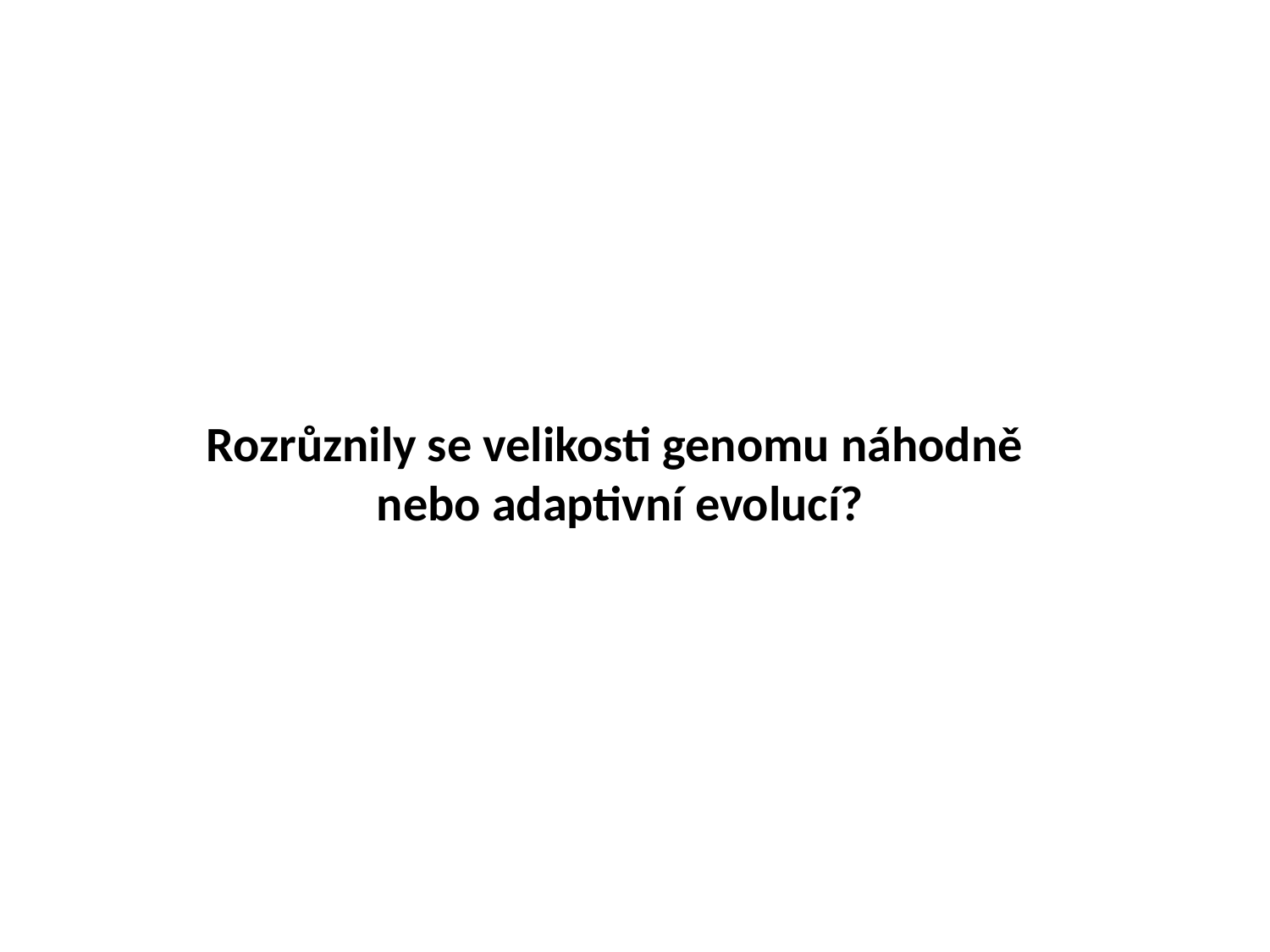

Rozrůznily se velikosti genomu náhodně
nebo adaptivní evolucí?